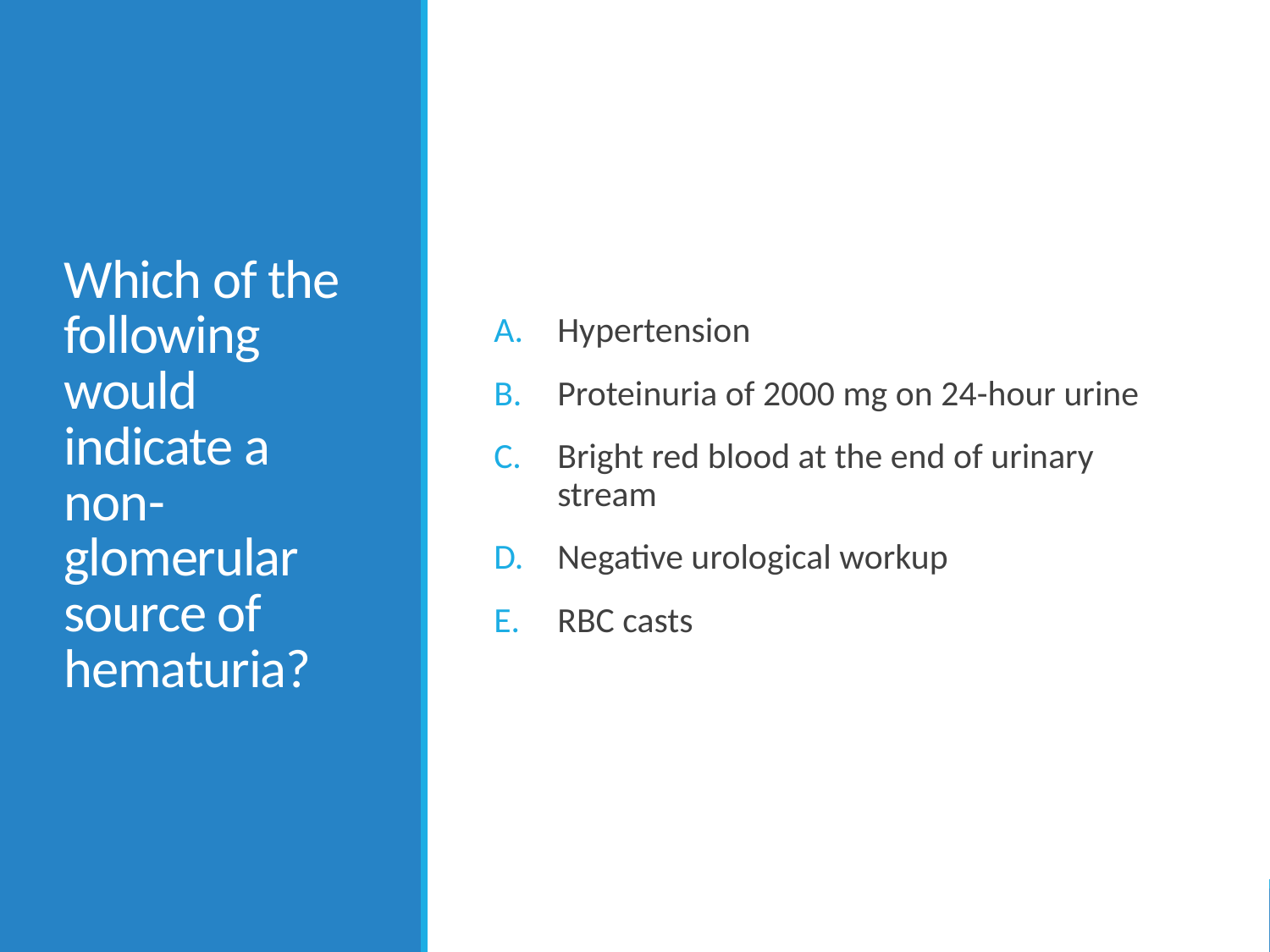

# Which of the following would indicate a non-glomerular source of hematuria?
Hypertension
Proteinuria of 2000 mg on 24-hour urine
Bright red blood at the end of urinary stream
Negative urological workup
RBC casts